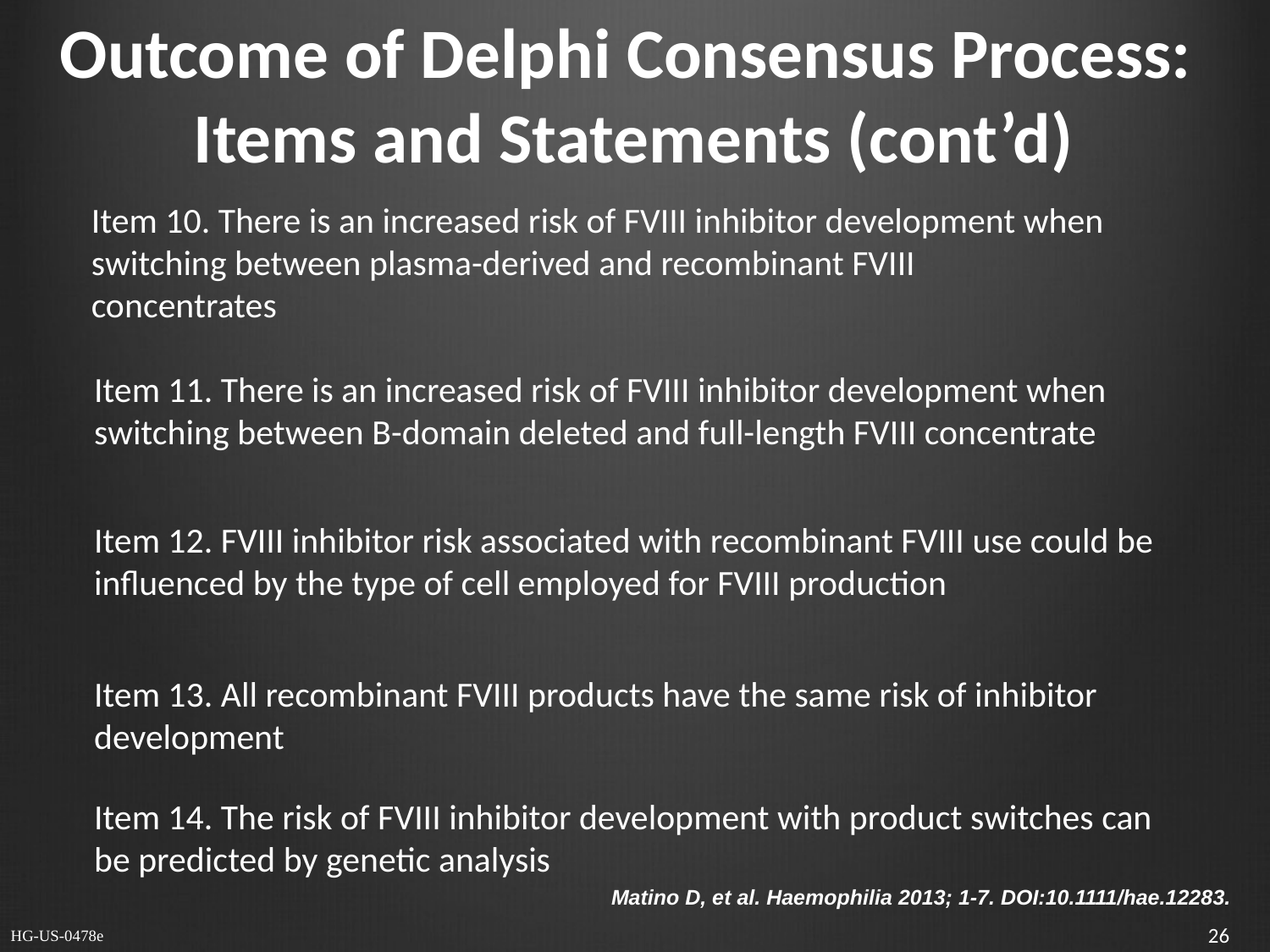

Outcome of Delphi Consensus Process:  Items and Statements (cont’d)
Item 10. There is an increased risk of FVIII inhibitor development when switching between plasma-derived and recombinant FVIII concentrates
Item 11. There is an increased risk of FVIII inhibitor development when switching between B-domain deleted and full-length FVIII concentrate
Item 12. FVIII inhibitor risk associated with recombinant FVIII use could be influenced by the type of cell employed for FVIII production
Item 13. All recombinant FVIII products have the same risk of inhibitor development
Item 14. The risk of FVIII inhibitor development with product switches can be predicted by genetic analysis
Matino D, et al. Haemophilia 2013; 1-7. DOI:10.1111/hae.12283.

26
HG-US-0478e